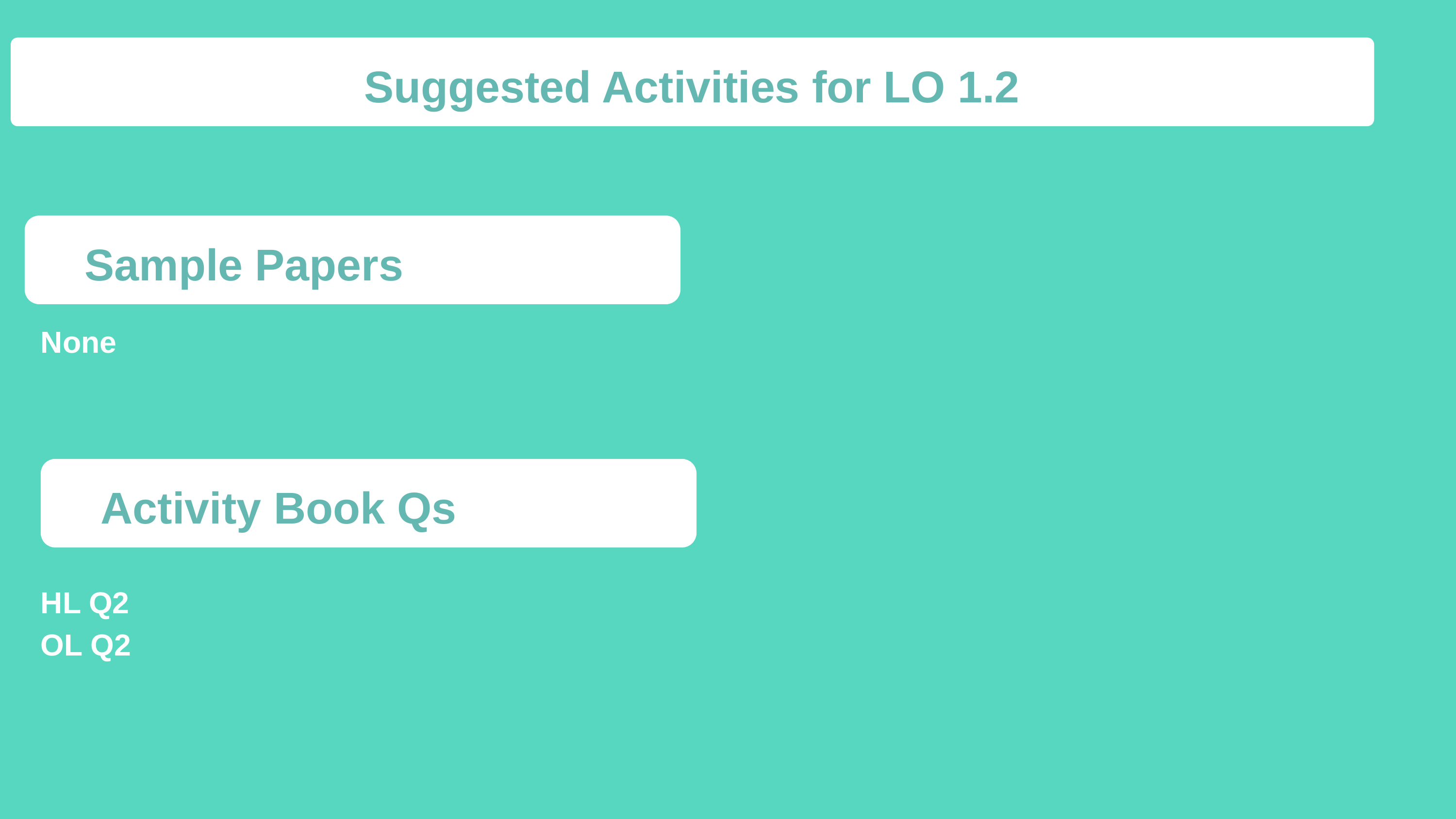

Suggested Activities for LO 1.2

Sample Papers
None

Activity Book Qs
HL Q2
OL Q2